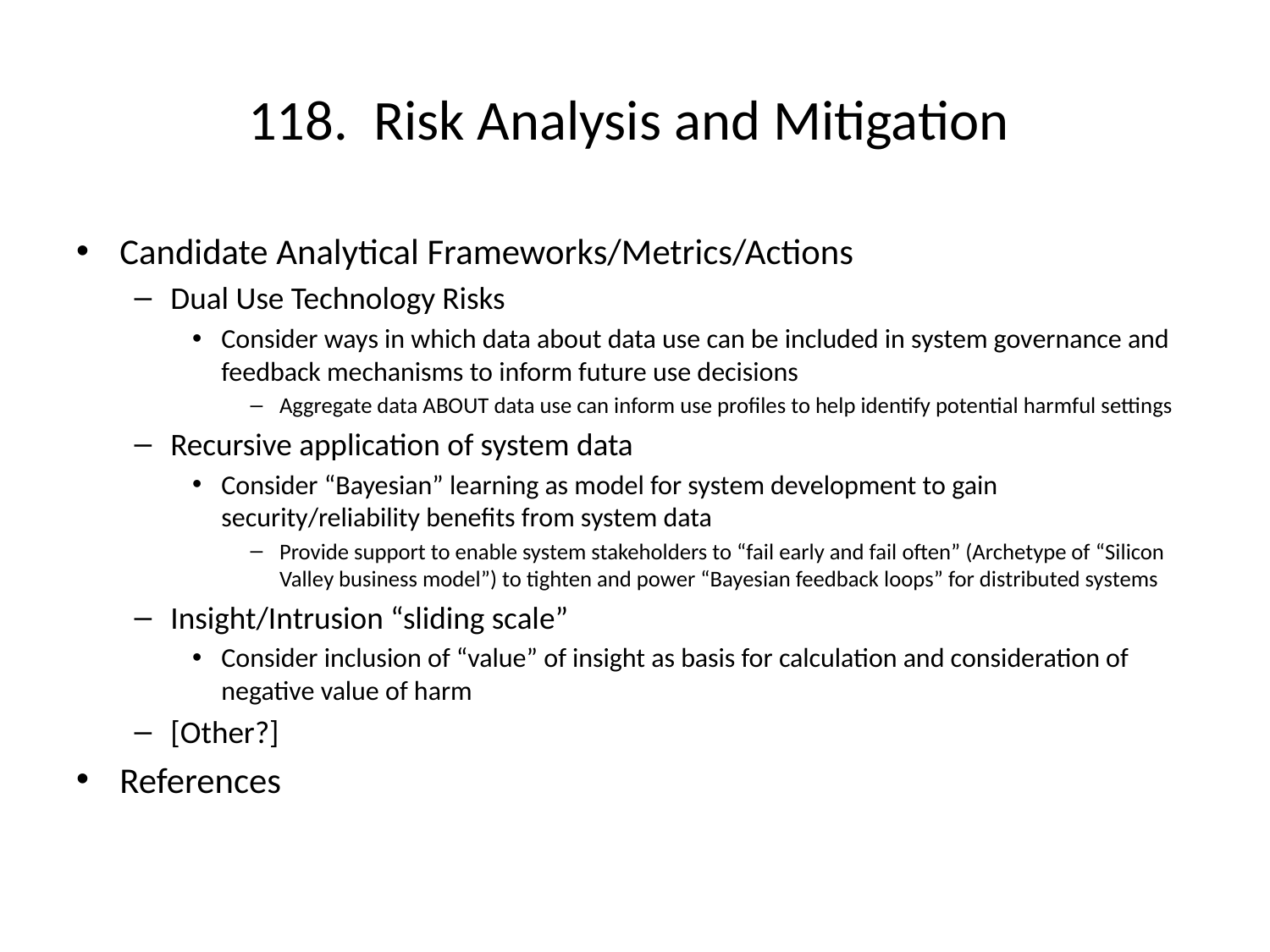

# 118.  Risk Analysis and Mitigation
Candidate Analytical Frameworks/Metrics/Actions
Dual Use Technology Risks
Consider ways in which data about data use can be included in system governance and feedback mechanisms to inform future use decisions
Aggregate data ABOUT data use can inform use profiles to help identify potential harmful settings
Recursive application of system data
Consider “Bayesian” learning as model for system development to gain security/reliability benefits from system data
Provide support to enable system stakeholders to “fail early and fail often” (Archetype of “Silicon Valley business model”) to tighten and power “Bayesian feedback loops” for distributed systems
Insight/Intrusion “sliding scale”
Consider inclusion of “value” of insight as basis for calculation and consideration of negative value of harm
[Other?]
References